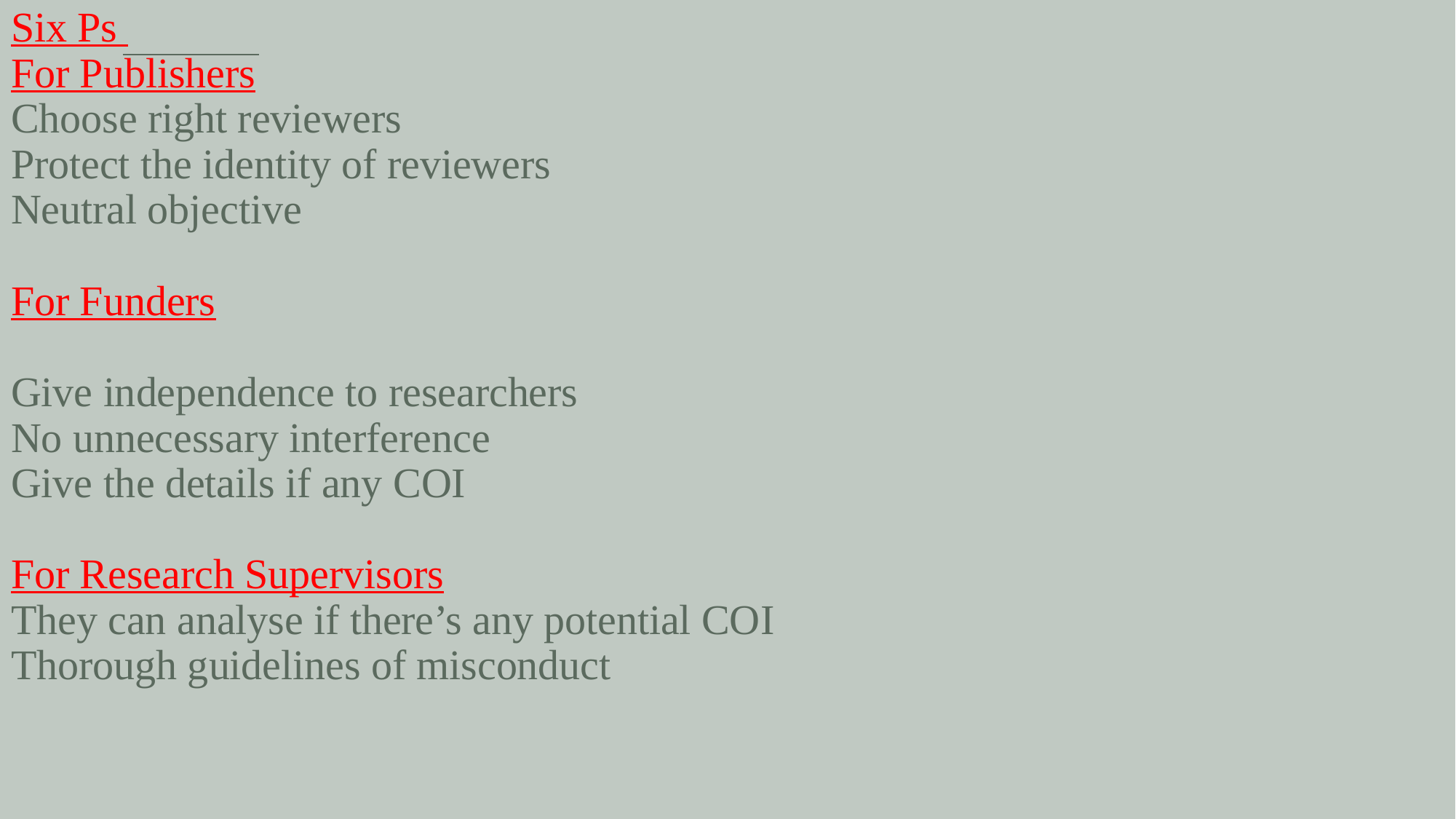

# Six Ps For Publishers Choose right reviewers Protect the identity of reviewers Neutral objective For Funders Give independence to researchers No unnecessary interference Give the details if any COI For Research Supervisors They can analyse if there’s any potential COI Thorough guidelines of misconduct